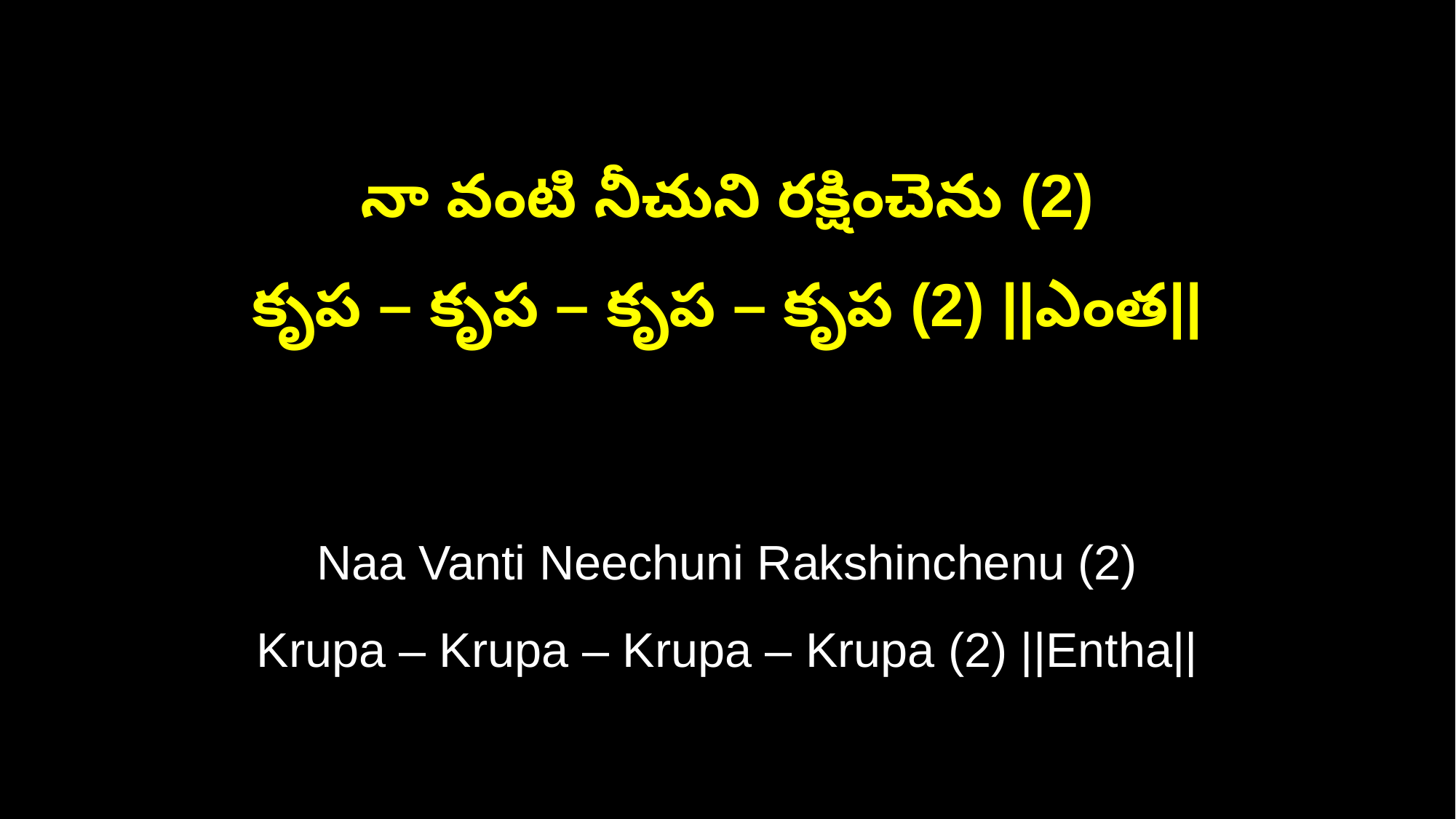

నా వంటి నీచుని రక్షించెను (2)
కృప – కృప – కృప – కృప (2) ||ఎంత||
Naa Vanti Neechuni Rakshinchenu (2)
Krupa – Krupa – Krupa – Krupa (2) ||Entha||